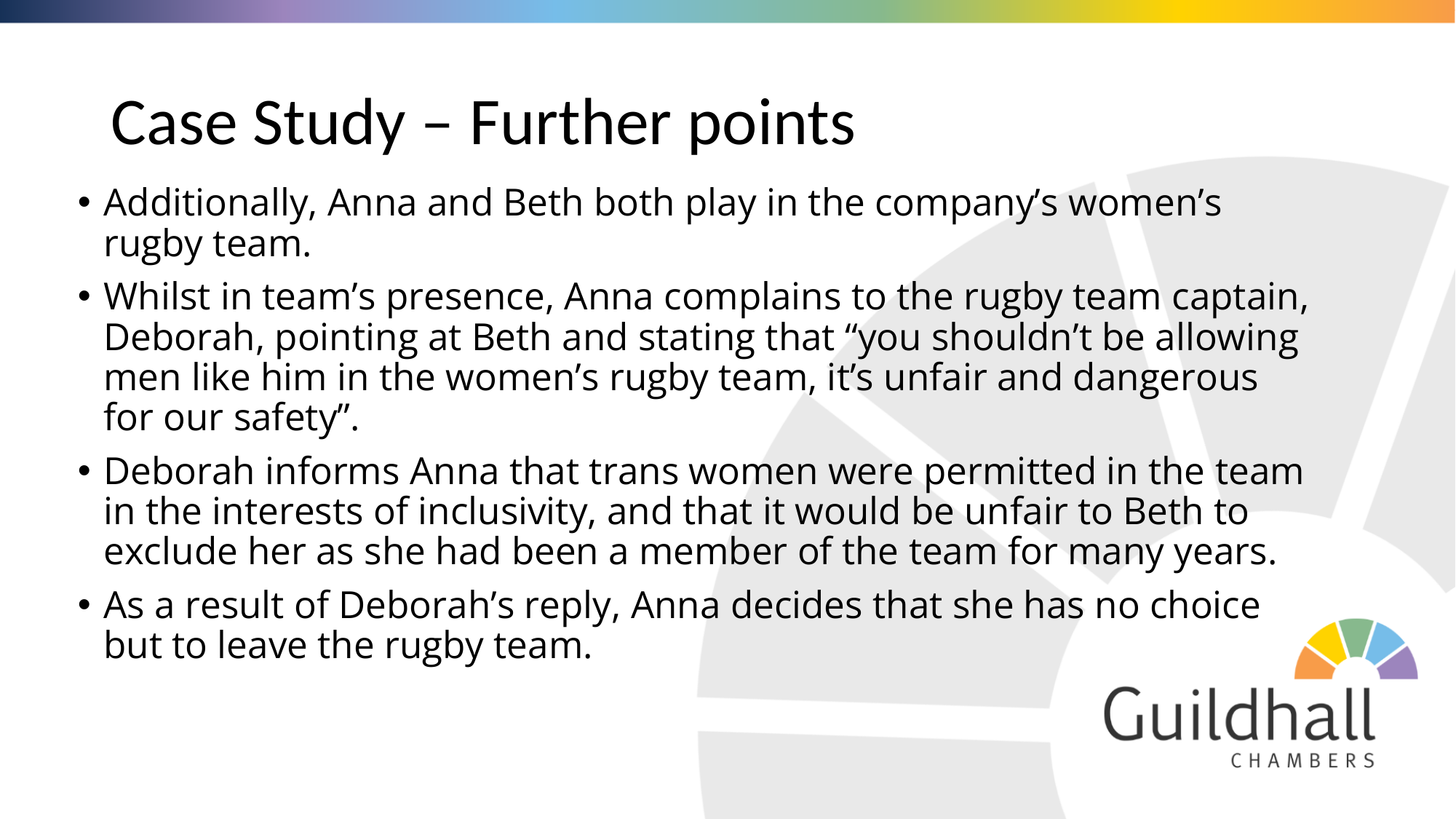

# Case Study – Further points
Additionally, Anna and Beth both play in the company’s women’s rugby team.
Whilst in team’s presence, Anna complains to the rugby team captain, Deborah, pointing at Beth and stating that “you shouldn’t be allowing men like him in the women’s rugby team, it’s unfair and dangerous for our safety”.
Deborah informs Anna that trans women were permitted in the team in the interests of inclusivity, and that it would be unfair to Beth to exclude her as she had been a member of the team for many years.
As a result of Deborah’s reply, Anna decides that she has no choice but to leave the rugby team.